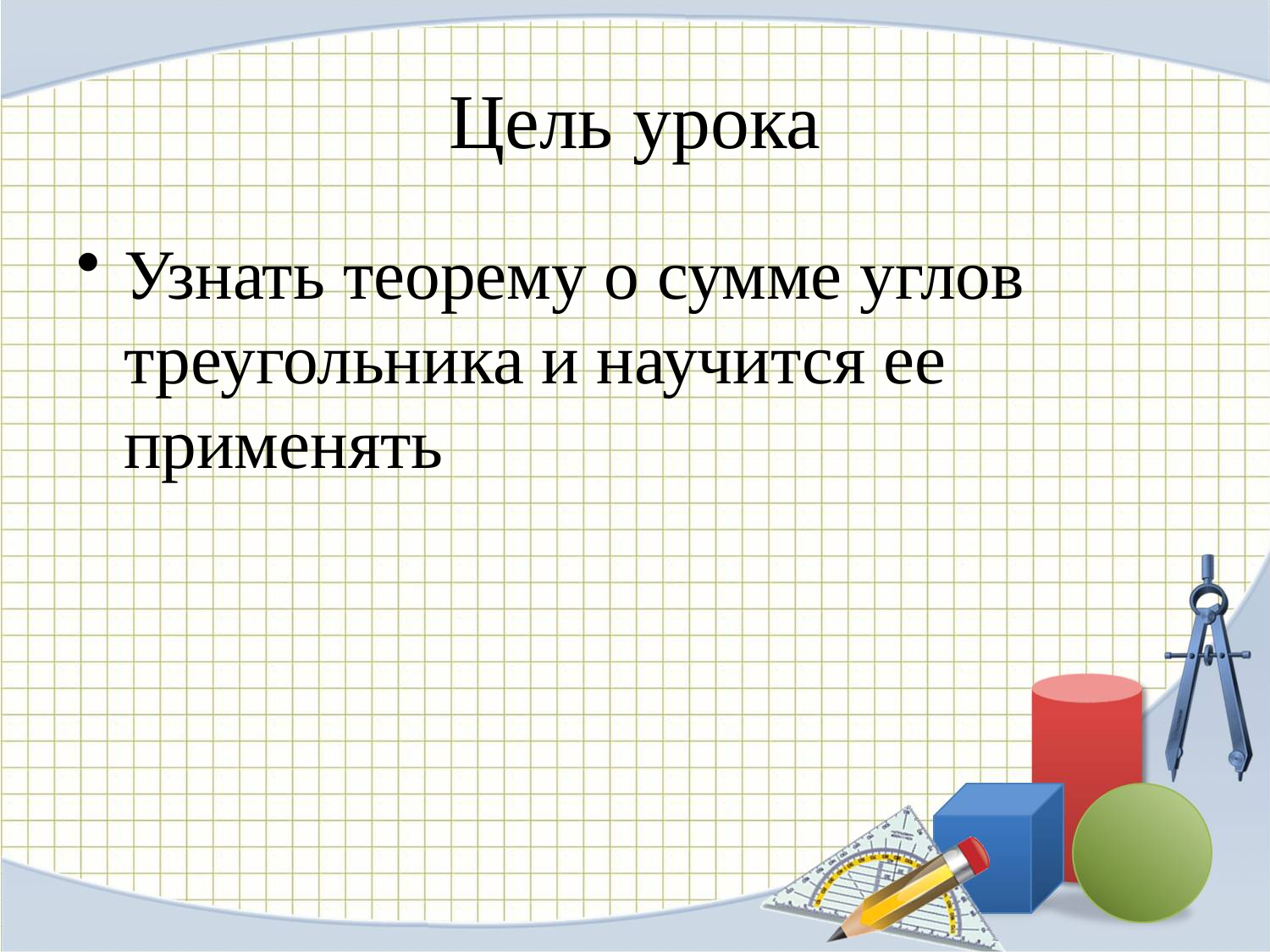

# Цель урока
Узнать теорему о сумме углов треугольника и научится ее применять